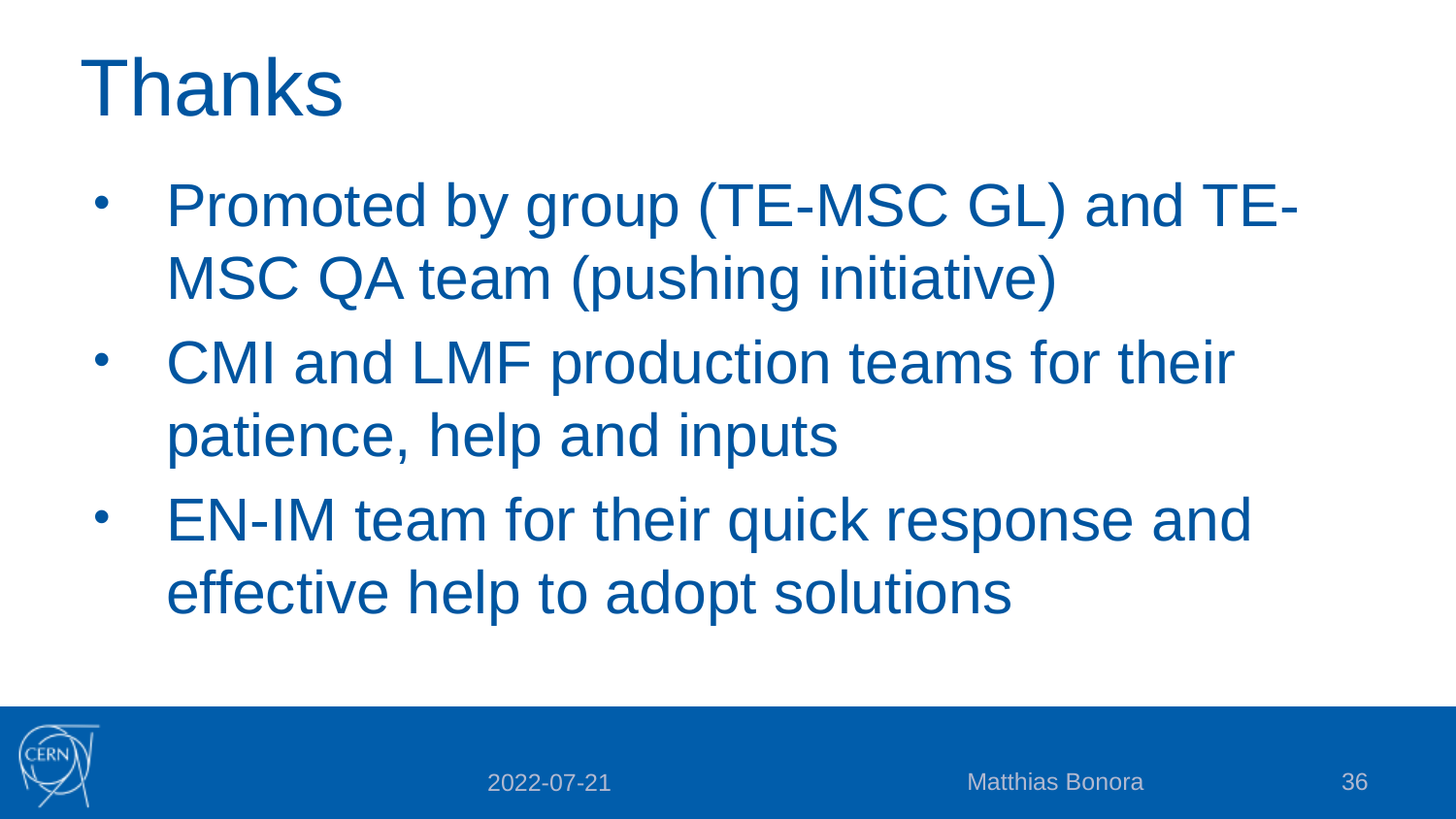

# Thanks
Promoted by group (TE-MSC GL) and TE-MSC QA team (pushing initiative)
CMI and LMF production teams for their patience, help and inputs
EN-IM team for their quick response and effective help to adopt solutions
Matthias Bonora
36
2022-07-21